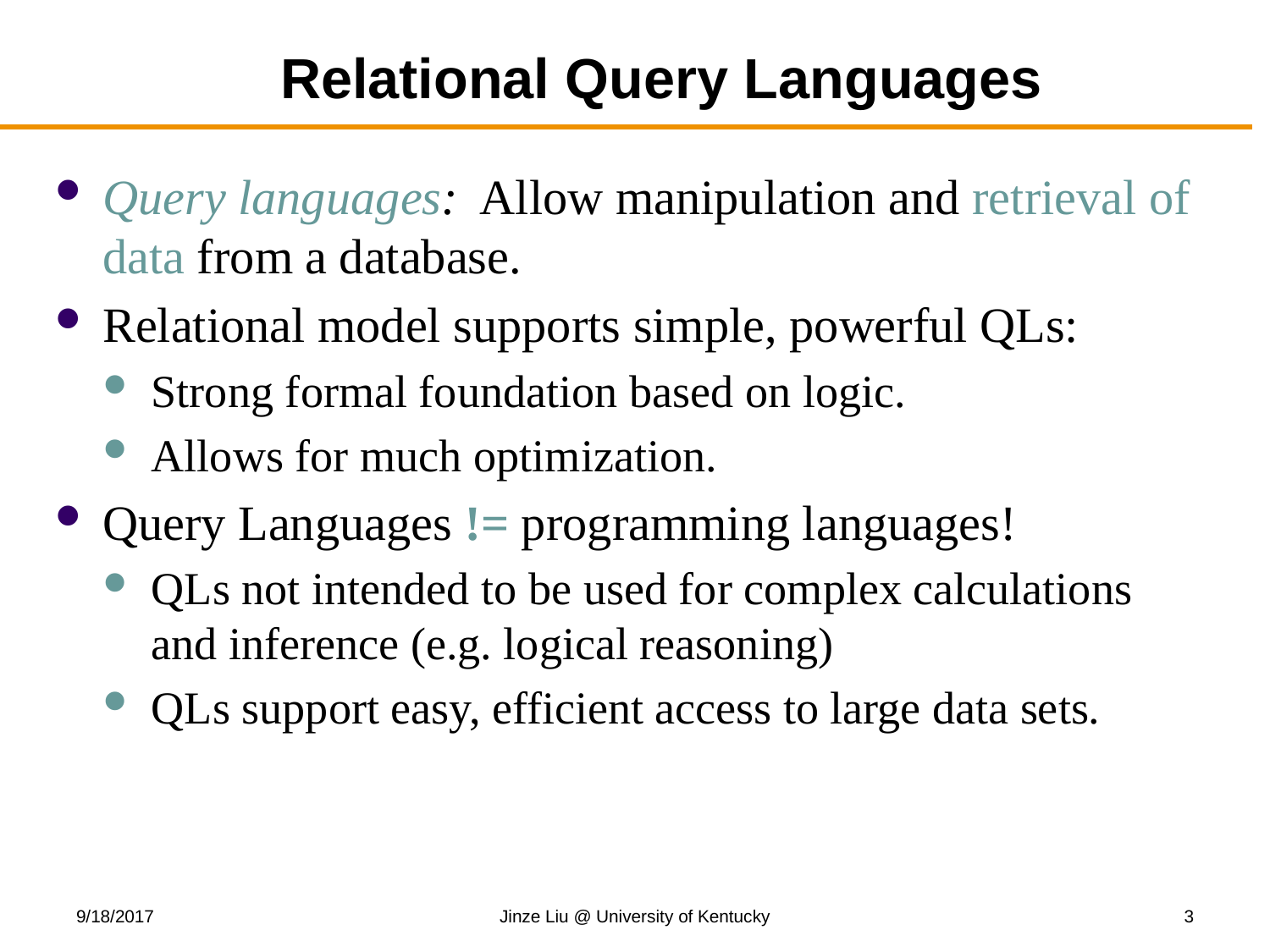

# Relational Query Languages
Query languages:  Allow manipulation and retrieval of data from a database.
Relational model supports simple, powerful QLs:
Strong formal foundation based on logic.
Allows for much optimization.
Query Languages != programming languages!
QLs not intended to be used for complex calculations and inference (e.g. logical reasoning)
QLs support easy, efficient access to large data sets.

9/18/2017
Jinze Liu @ University of Kentucky
3